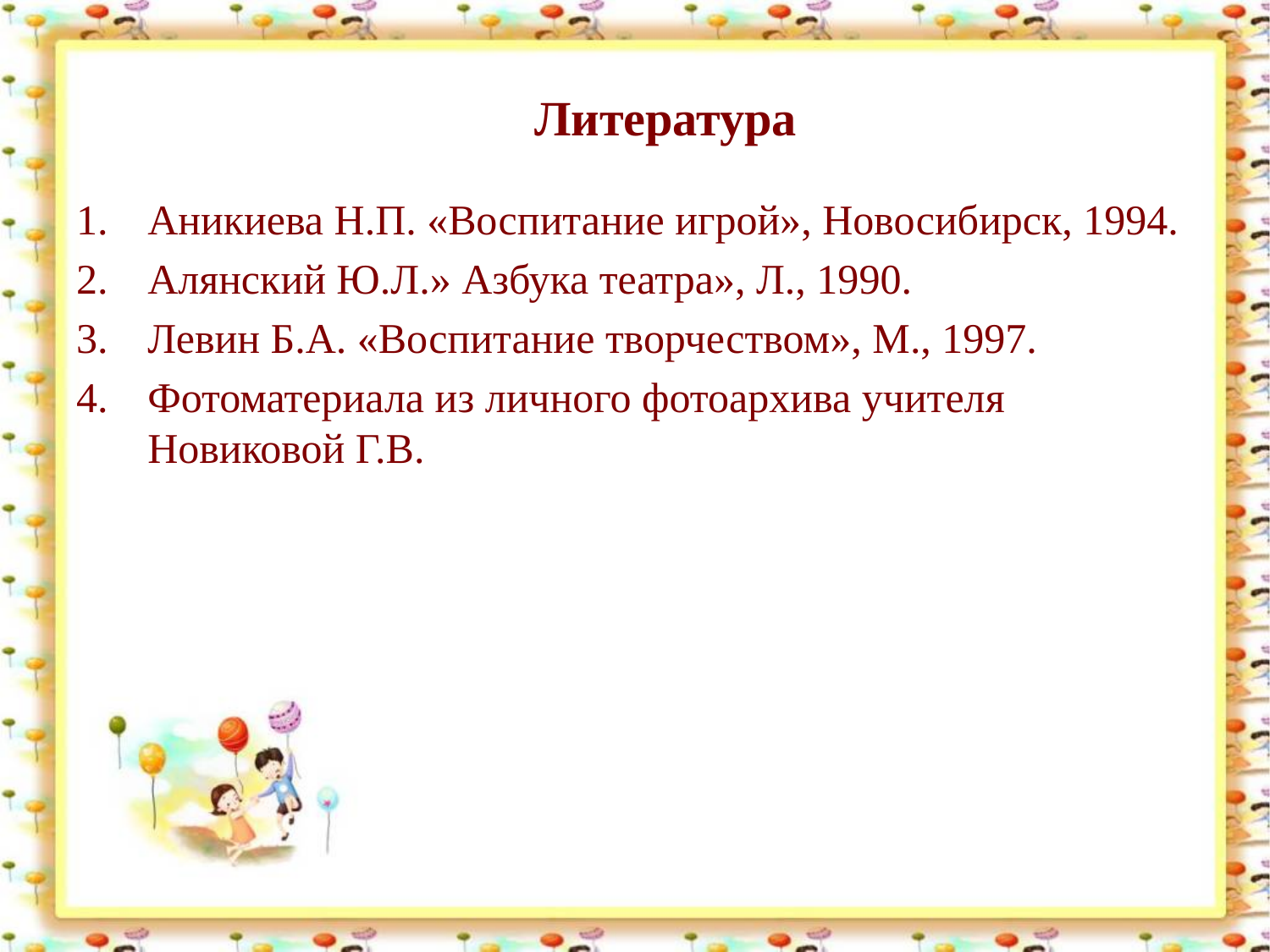

# Литература
Аникиева Н.П. «Воспитание игрой», Новосибирск, 1994.
Алянский Ю.Л.» Азбука театра», Л., 1990.
Левин Б.А. «Воспитание творчеством», М., 1997.
Фотоматериала из личного фотоархива учителя Новиковой Г.В.